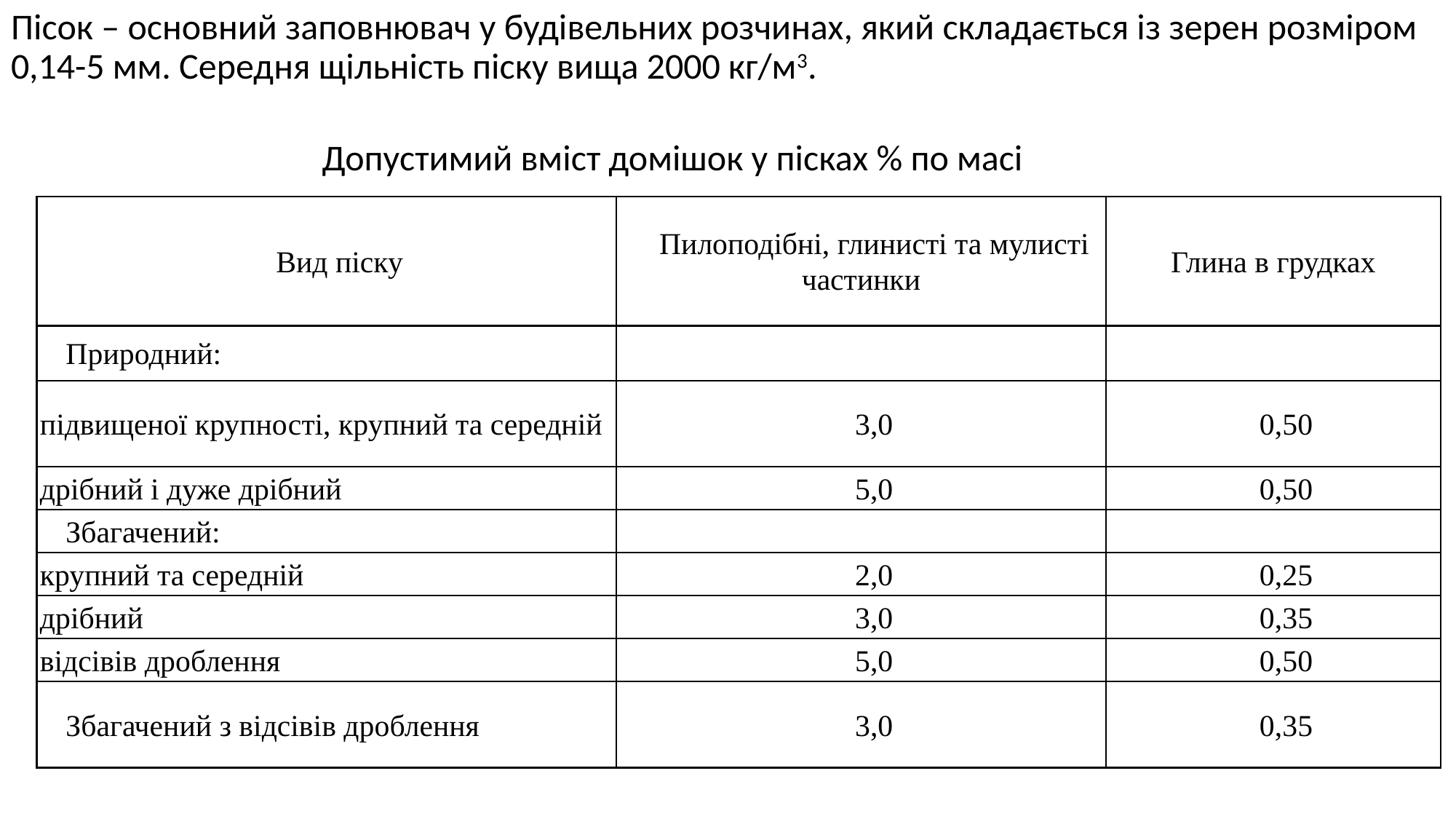

# Пісок – основний заповнювач у будівельних розчинах, який складається із зерен розміром 0,14-5 мм. Середня щільність піску вища 2000 кг/м3.
Допустимий вміст домішок у пісках % по масі
| Вид піску | Пилоподібні, глинисті та мулисті частинки | Глина в грудках |
| --- | --- | --- |
| Природний: |  |  |
| підвищеної крупності, крупний та середній | 3,0 | 0,50 |
| дрібний і дуже дрібний | 5,0 | 0,50 |
| Збагачений: |  |  |
| крупний та середній | 2,0 | 0,25 |
| дрібний | 3,0 | 0,35 |
| відсівів дроблення | 5,0 | 0,50 |
| Збагачений з відсівів дроблення | 3,0 | 0,35 |